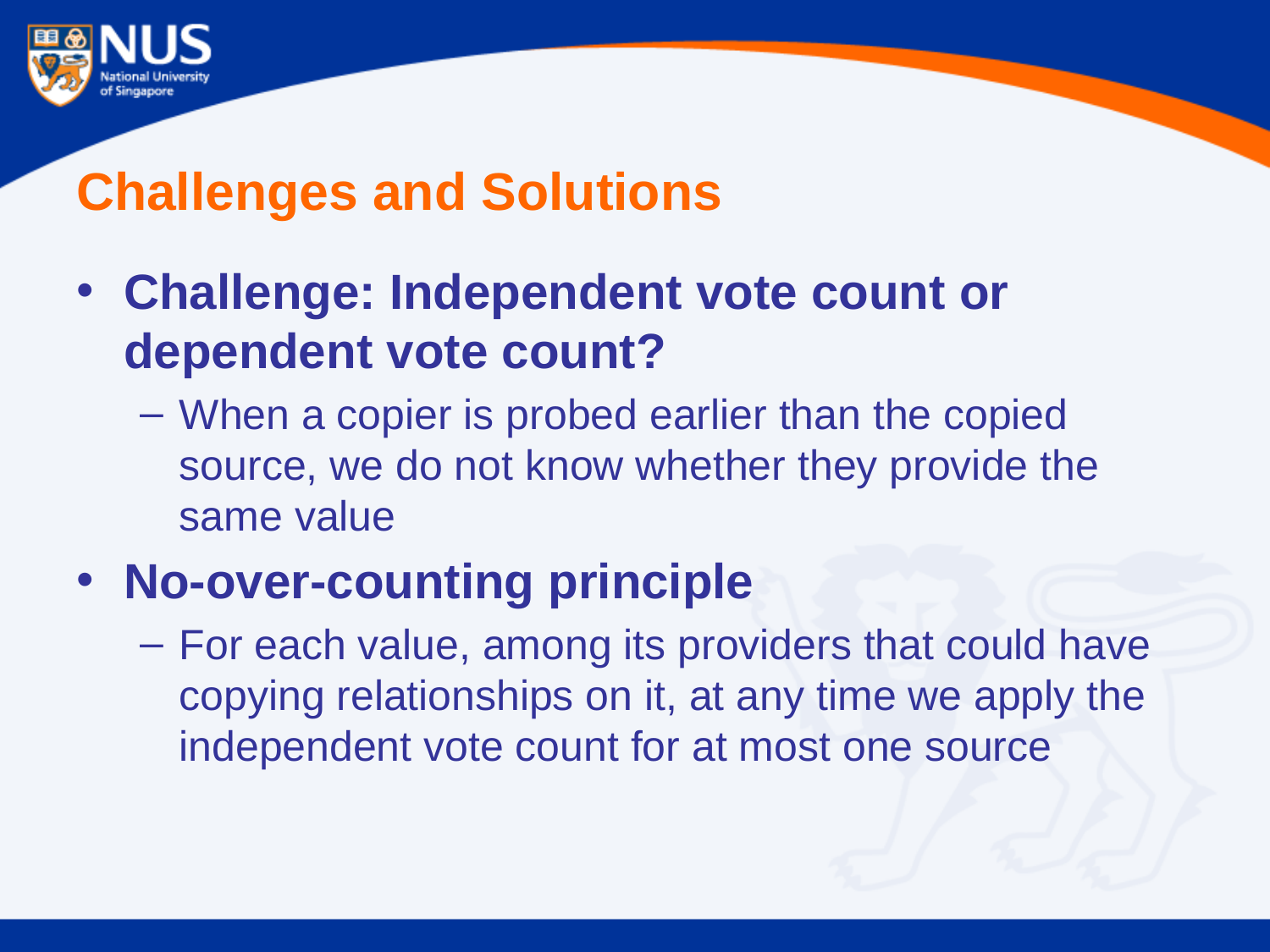

# Challenges and Solutions
Challenge: Independent vote count or dependent vote count?
When a copier is probed earlier than the copied source, we do not know whether they provide the same value
No-over-counting principle
For each value, among its providers that could have copying relationships on it, at any time we apply the independent vote count for at most one source